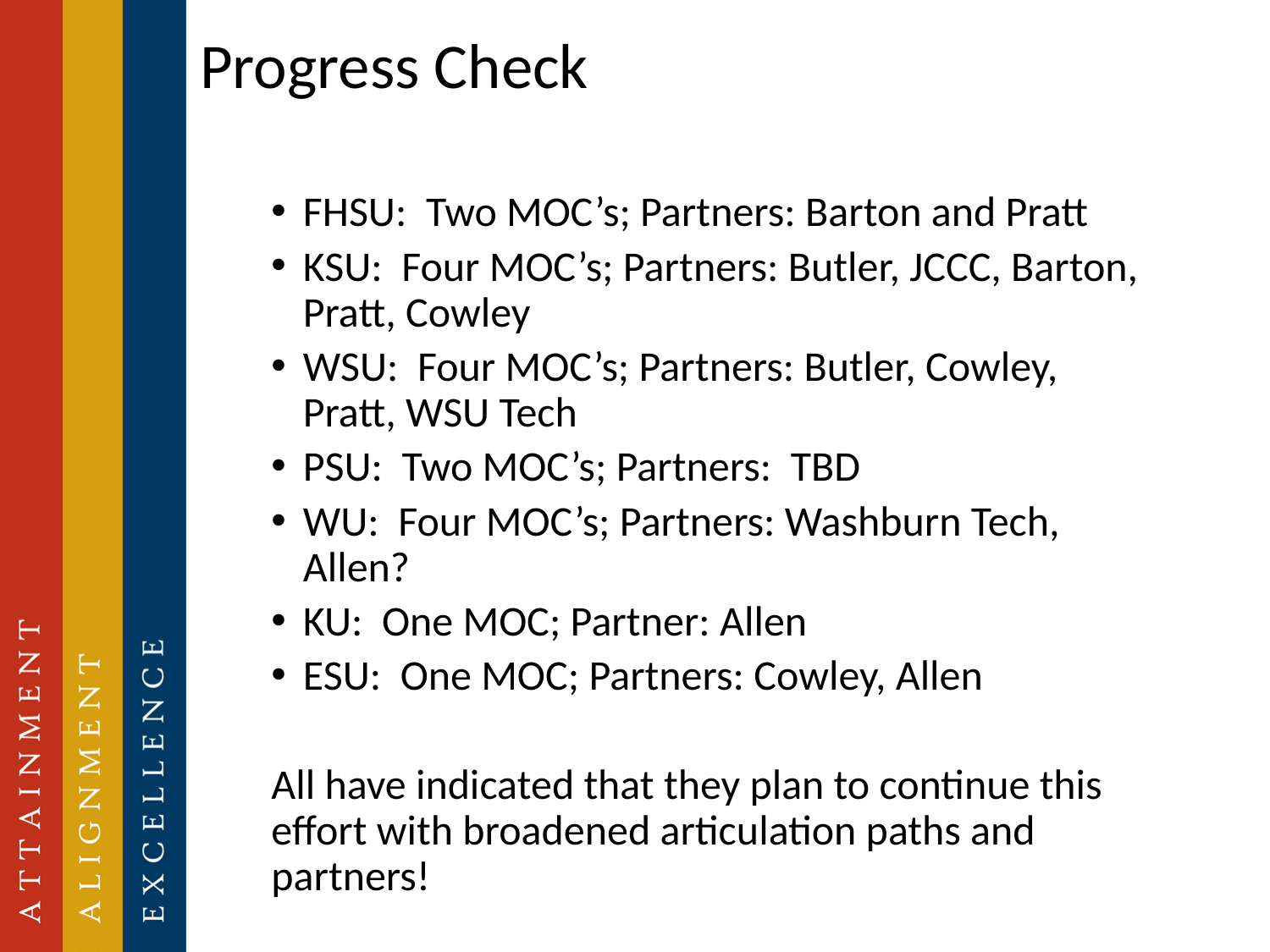

# Progress Check
FHSU:  Two MOC’s; Partners: Barton and Pratt
KSU:  Four MOC’s; Partners: Butler, JCCC, Barton, Pratt, Cowley
WSU:  Four MOC’s; Partners: Butler, Cowley, Pratt, WSU Tech
PSU:  Two MOC’s; Partners:  TBD
WU:  Four MOC’s; Partners: Washburn Tech, Allen?
KU:  One MOC; Partner: Allen
ESU:  One MOC; Partners: Cowley, Allen

All have indicated that they plan to continue this effort with broadened articulation paths and partners!